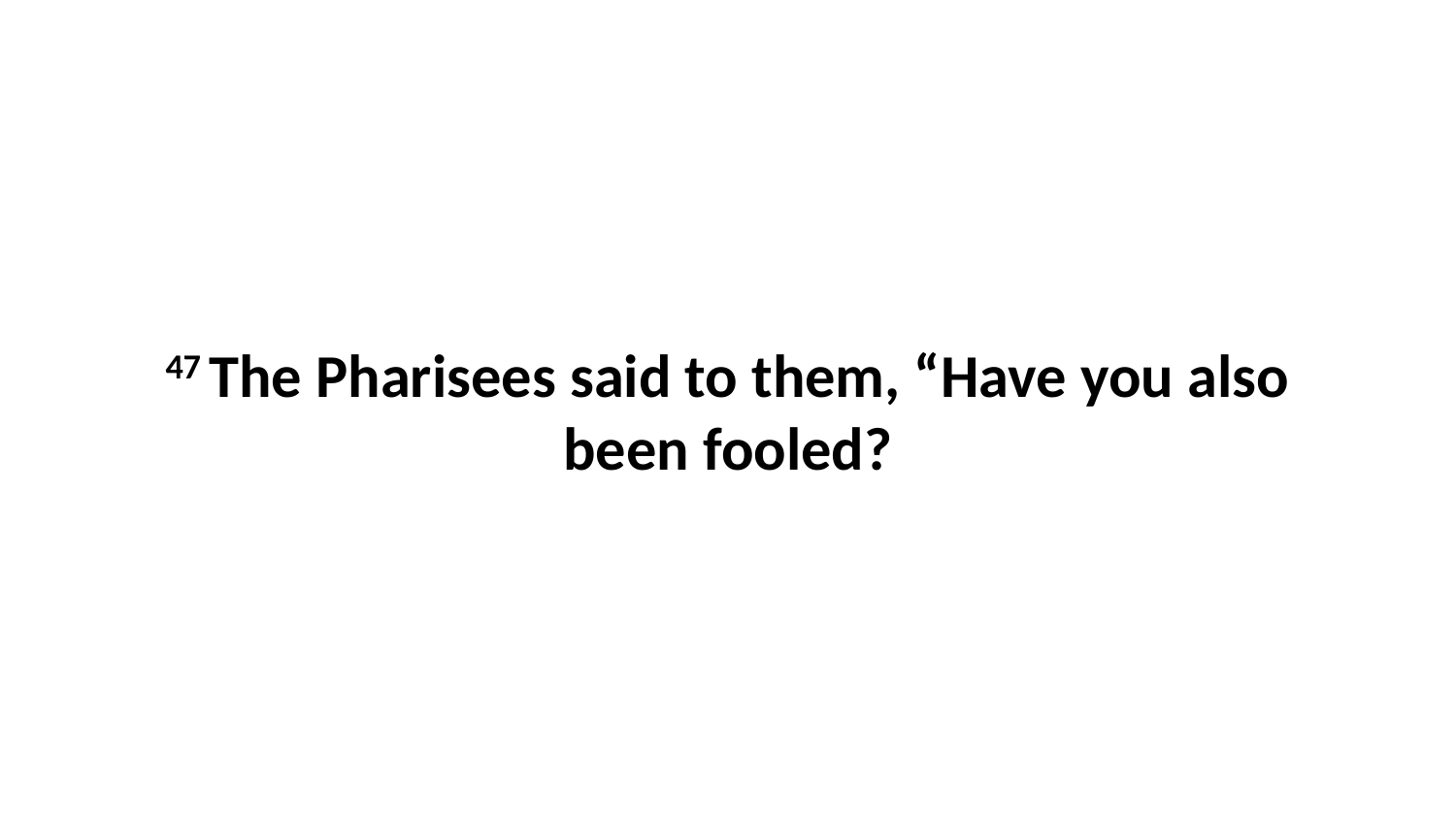

47 The Pharisees said to them, “Have you also been fooled?